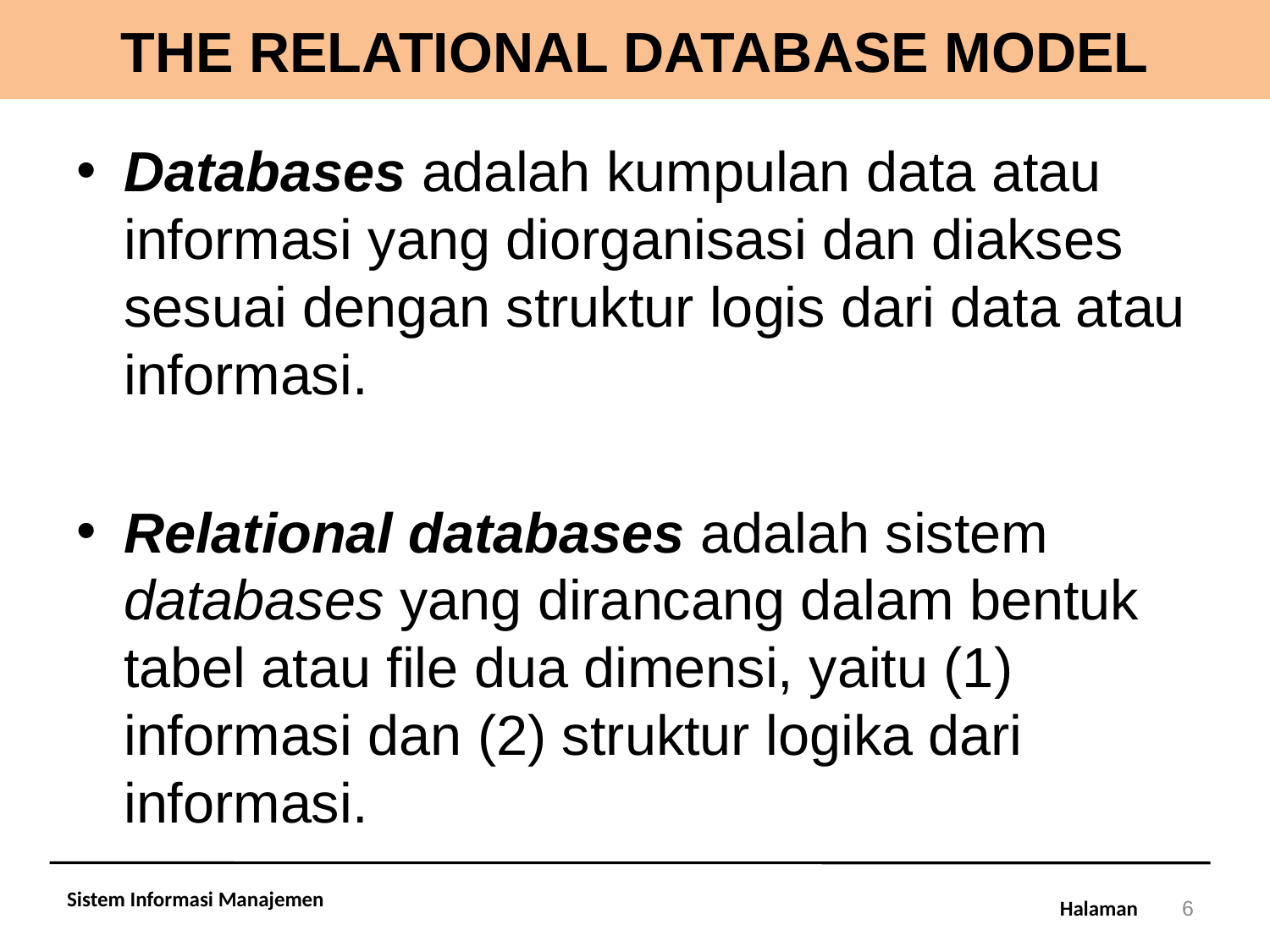

# THE RELATIONAL DATABASE MODEL
Databases adalah kumpulan data atau informasi yang diorganisasi dan diakses sesuai dengan struktur logis dari data atau informasi.

Relational databases adalah sistem databases yang dirancang dalam bentuk tabel atau file dua dimensi, yaitu (1) informasi dan (2) struktur logika dari informasi.
Sistem Informasi Manajemen
6